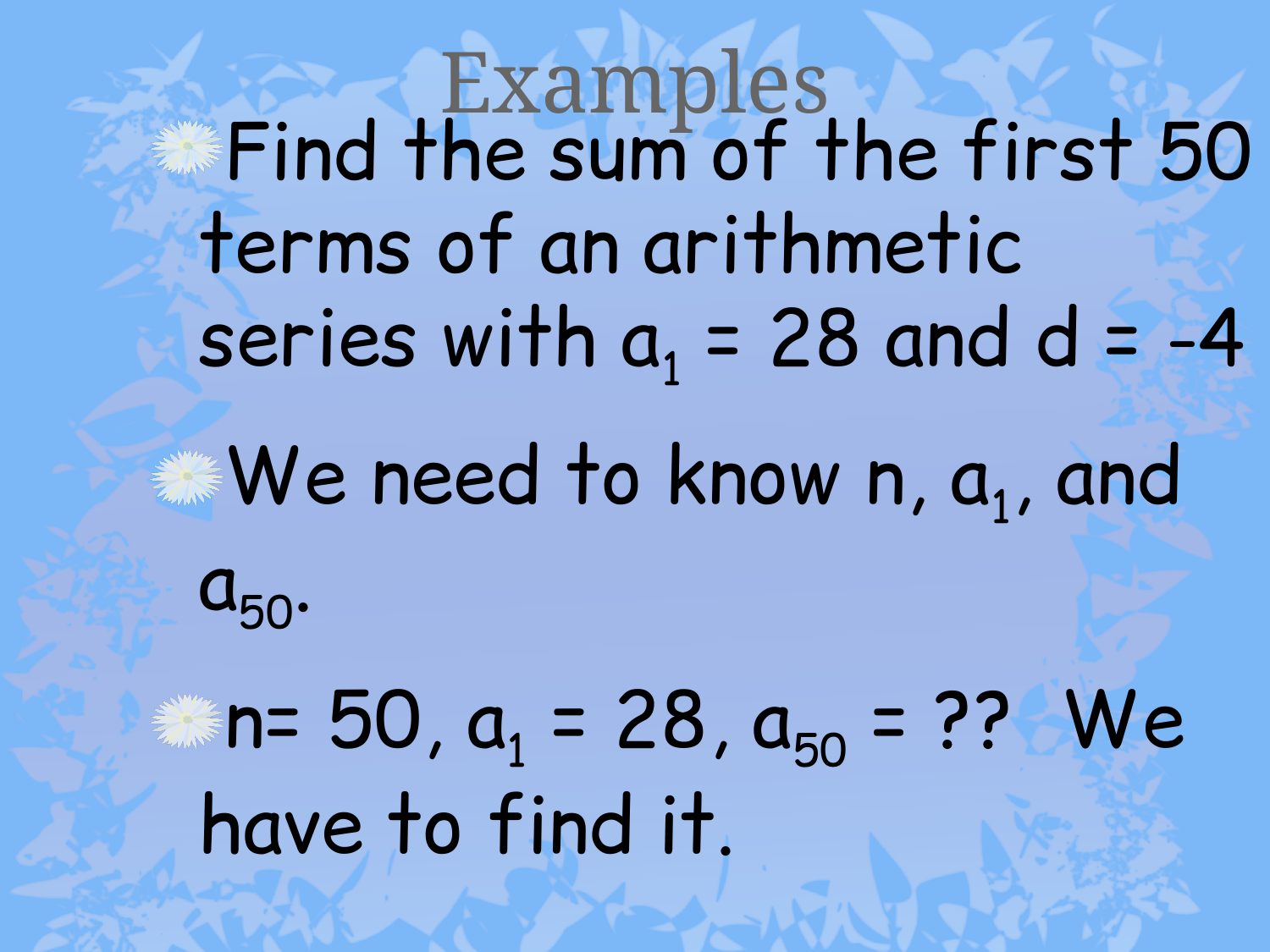

# Examples
Find the sum of the first 50 terms of an arithmetic series with a1 = 28 and d = -4
We need to know n, a1, and a50.
n= 50, a1 = 28, a50 = ??  We have to find it.